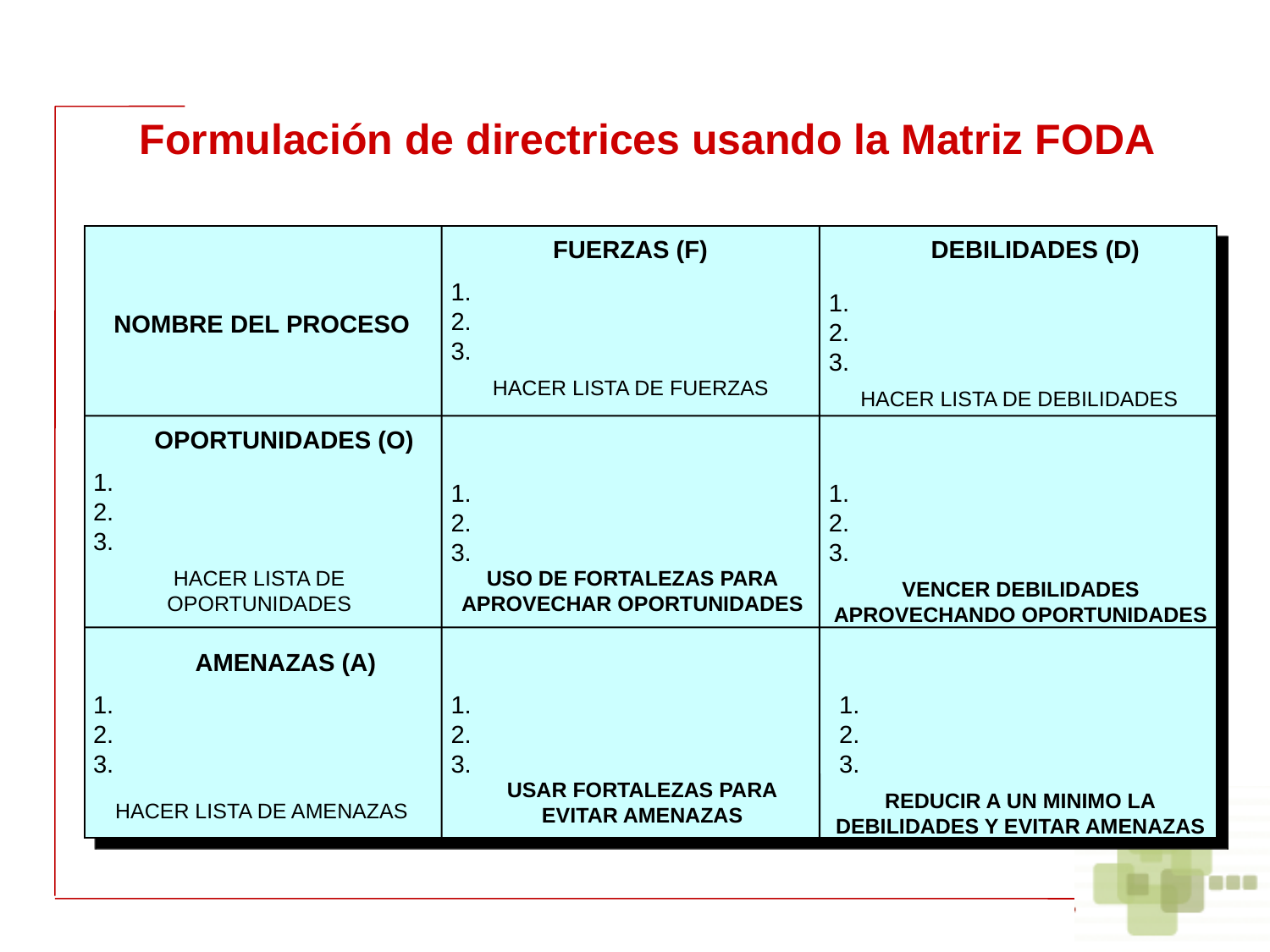

Formulación de directrices usando la Matriz FODA

FUERZAS (F)
DEBILIDADES (D)
1.
2.
3.
1.
2.
3.
NOMBRE DEL PROCESO
HACER LISTA DE FUERZAS
HACER LISTA DE DEBILIDADES

OPORTUNIDADES (O)
1.
2.
3.
1.
2.
3.
1.
2.
3.
HACER LISTA DE
OPORTUNIDADES
USO DE FORTALEZAS PARA
APROVECHAR OPORTUNIDADES
VENCER DEBILIDADES
APROVECHANDO OPORTUNIDADES

AMENAZAS (A)
1.
2.
3.
1.
2.
3.
1.
2.
3.
USAR FORTALEZAS PARA
EVITAR AMENAZAS
REDUCIR A UN MINIMO LA
DEBILIDADES Y EVITAR AMENAZAS
HACER LISTA DE AMENAZAS